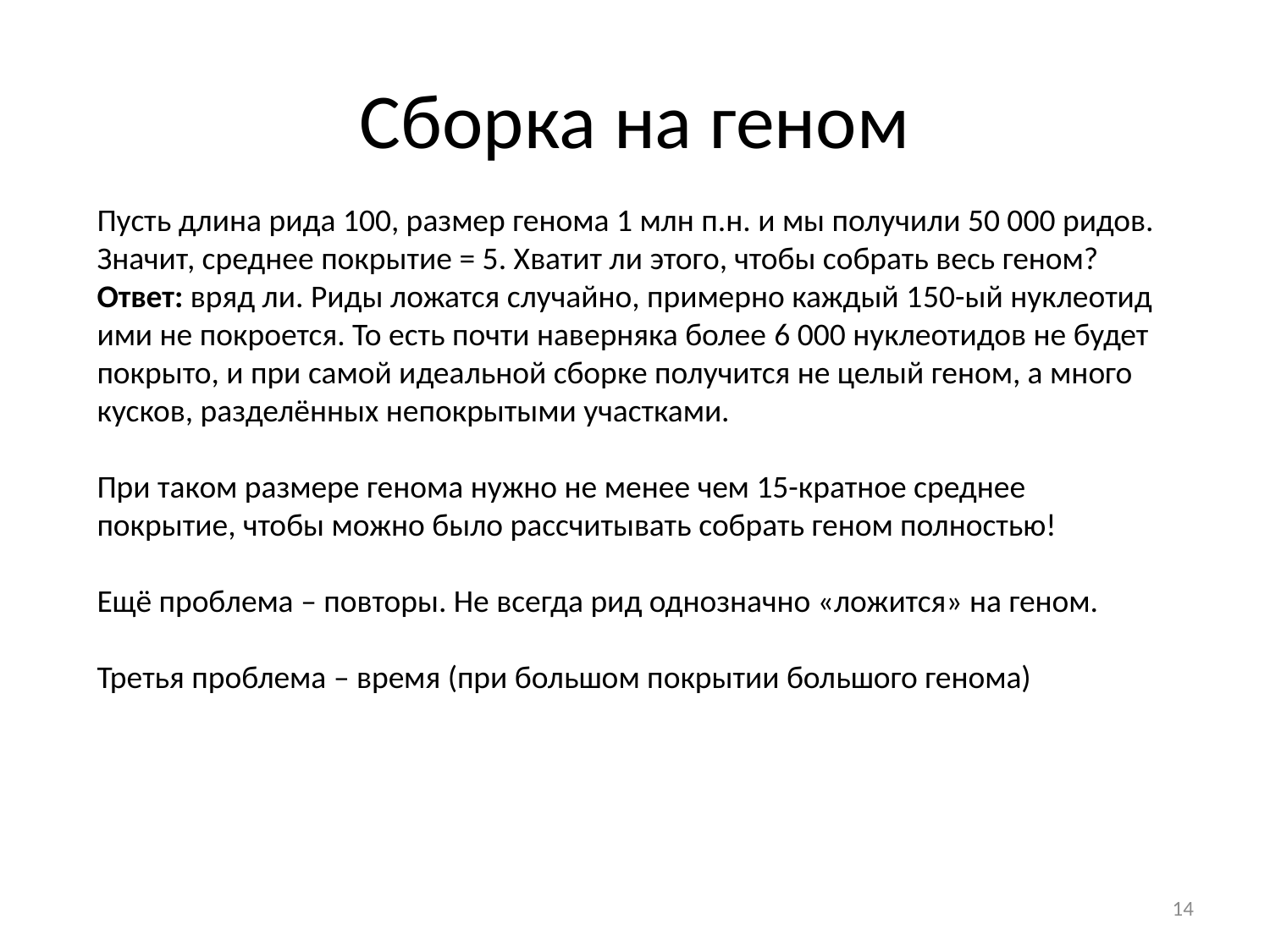

# Сборка на геном
Пусть длина рида 100, размер генома 1 млн п.н. и мы получили 50 000 ридов. Значит, среднее покрытие = 5. Хватит ли этого, чтобы собрать весь геном?
Ответ: вряд ли. Риды ложатся случайно, примерно каждый 150-ый нуклеотид ими не покроется. То есть почти наверняка более 6 000 нуклеотидов не будет покрыто, и при самой идеальной сборке получится не целый геном, а много кусков, разделённых непокрытыми участками.

При таком размере генома нужно не менее чем 15-кратное среднее покрытие, чтобы можно было рассчитывать собрать геном полностью!

Ещё проблема – повторы. Не всегда рид однозначно «ложится» на геном.

Третья проблема – время (при большом покрытии большого генома)
14